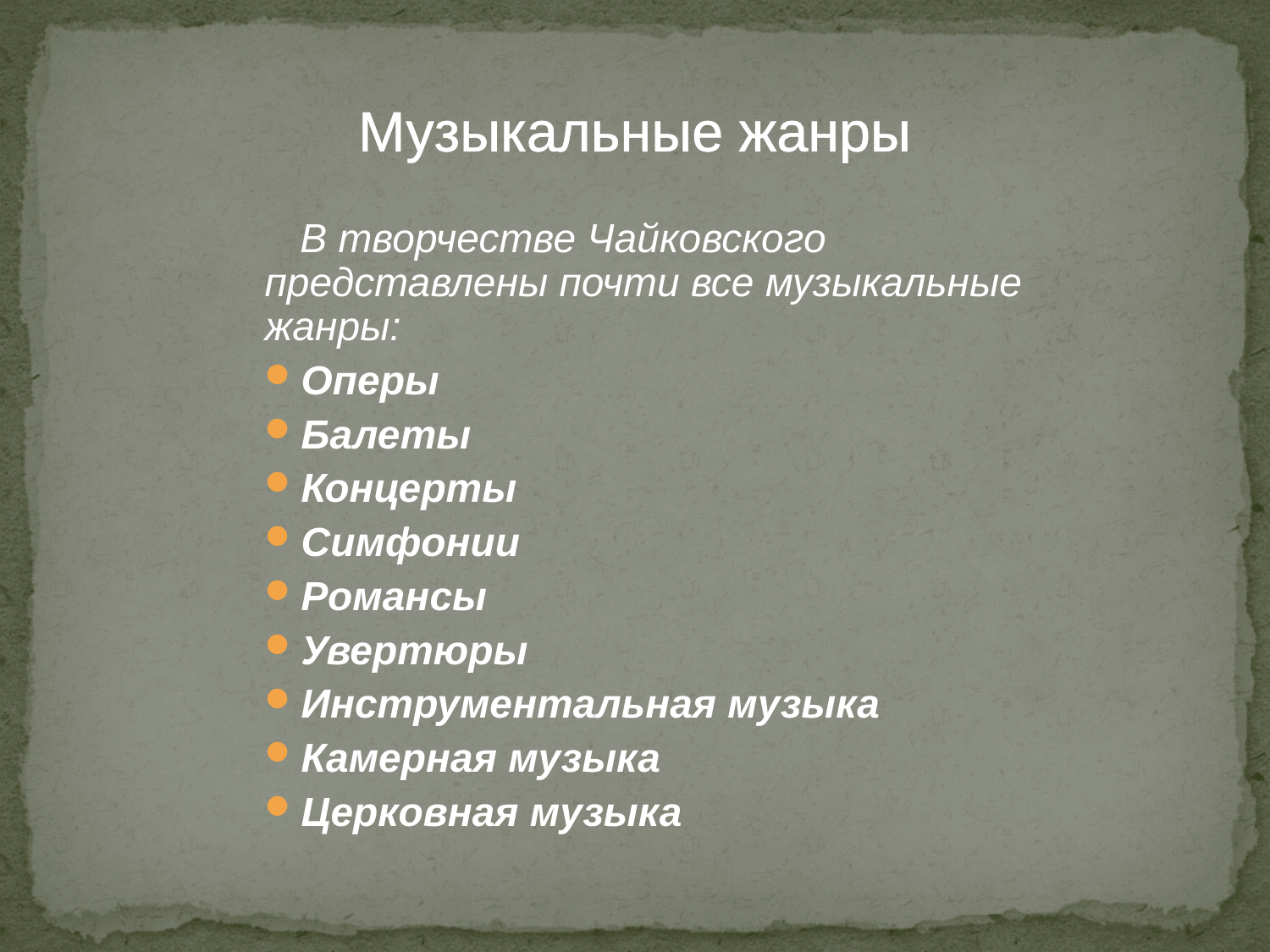

Музыкальные жанры
В творчестве Чайковского представлены почти все музыкальные жанры:
Оперы
Балеты
Концерты
Симфонии
Романсы
Увертюры
Инструментальная музыка
Камерная музыка
Церковная музыка